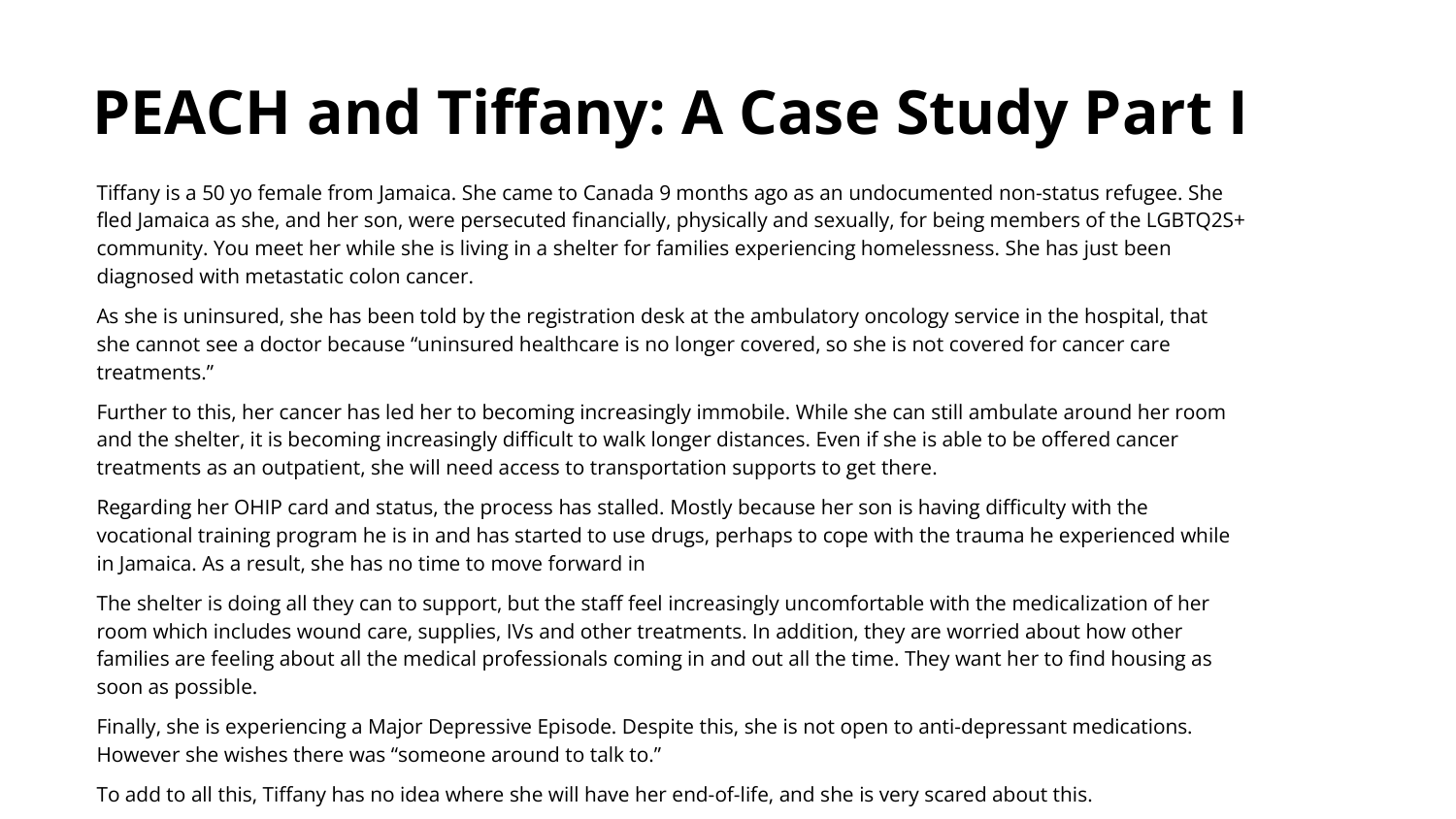

# PEACH and Tiffany: A Case Study Part I
Tiffany is a 50 yo female from Jamaica. She came to Canada 9 months ago as an undocumented non-status refugee. She fled Jamaica as she, and her son, were persecuted financially, physically and sexually, for being members of the LGBTQ2S+ community. You meet her while she is living in a shelter for families experiencing homelessness. She has just been diagnosed with metastatic colon cancer.
As she is uninsured, she has been told by the registration desk at the ambulatory oncology service in the hospital, that she cannot see a doctor because “uninsured healthcare is no longer covered, so she is not covered for cancer care treatments.”
Further to this, her cancer has led her to becoming increasingly immobile. While she can still ambulate around her room and the shelter, it is becoming increasingly difficult to walk longer distances. Even if she is able to be offered cancer treatments as an outpatient, she will need access to transportation supports to get there.
Regarding her OHIP card and status, the process has stalled. Mostly because her son is having difficulty with the vocational training program he is in and has started to use drugs, perhaps to cope with the trauma he experienced while in Jamaica. As a result, she has no time to move forward in
The shelter is doing all they can to support, but the staff feel increasingly uncomfortable with the medicalization of her room which includes wound care, supplies, IVs and other treatments. In addition, they are worried about how other families are feeling about all the medical professionals coming in and out all the time. They want her to find housing as soon as possible.
Finally, she is experiencing a Major Depressive Episode. Despite this, she is not open to anti-depressant medications. However she wishes there was “someone around to talk to.”
To add to all this, Tiffany has no idea where she will have her end-of-life, and she is very scared about this.